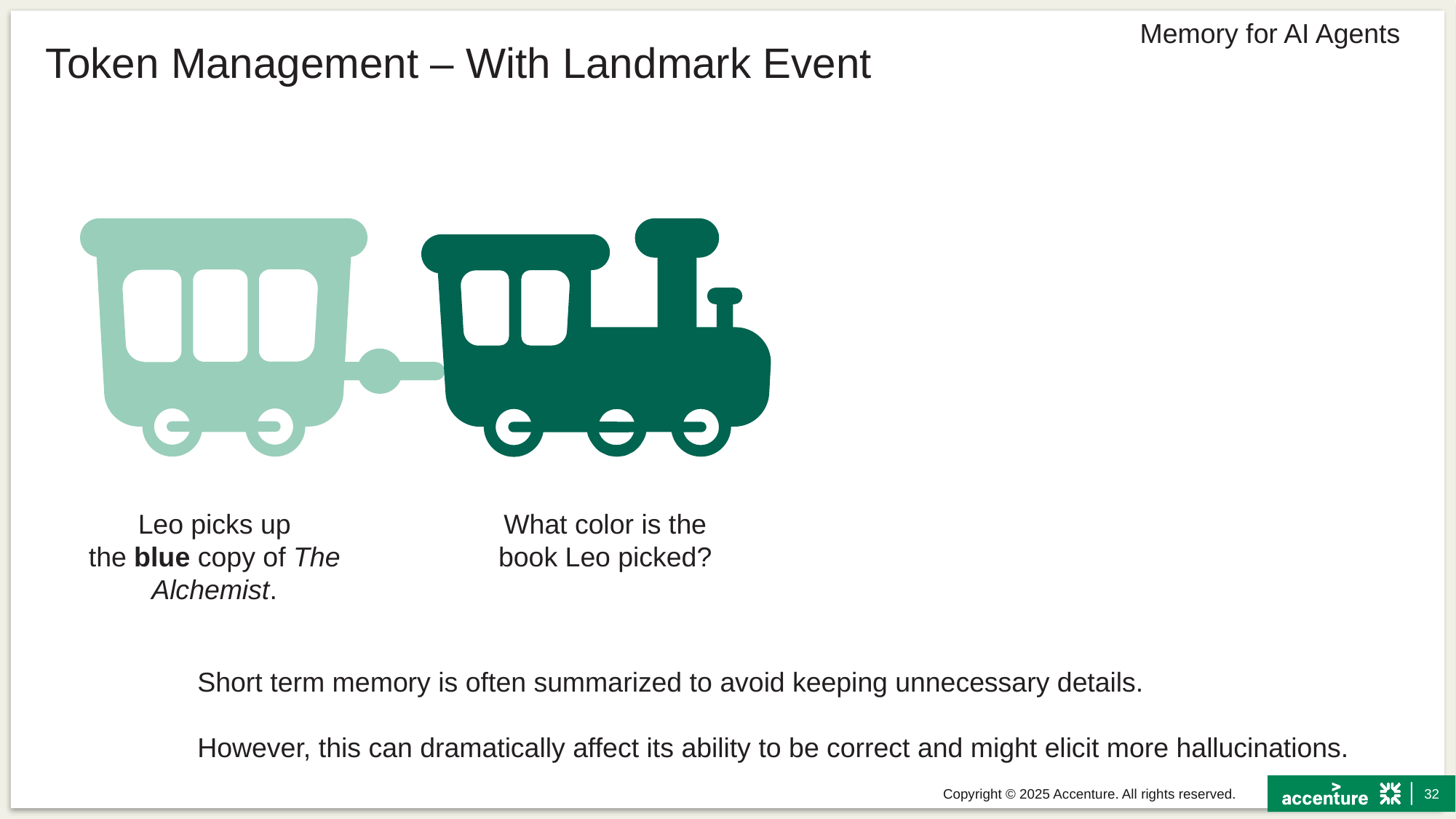

# Token Management – With Landmark Event

Leo picks up the blue copy of The Alchemist.
What color is the book Leo picked?
Short term memory is often summarized to avoid keeping unnecessary details.

However, this can dramatically affect its ability to be correct and might elicit more hallucinations.